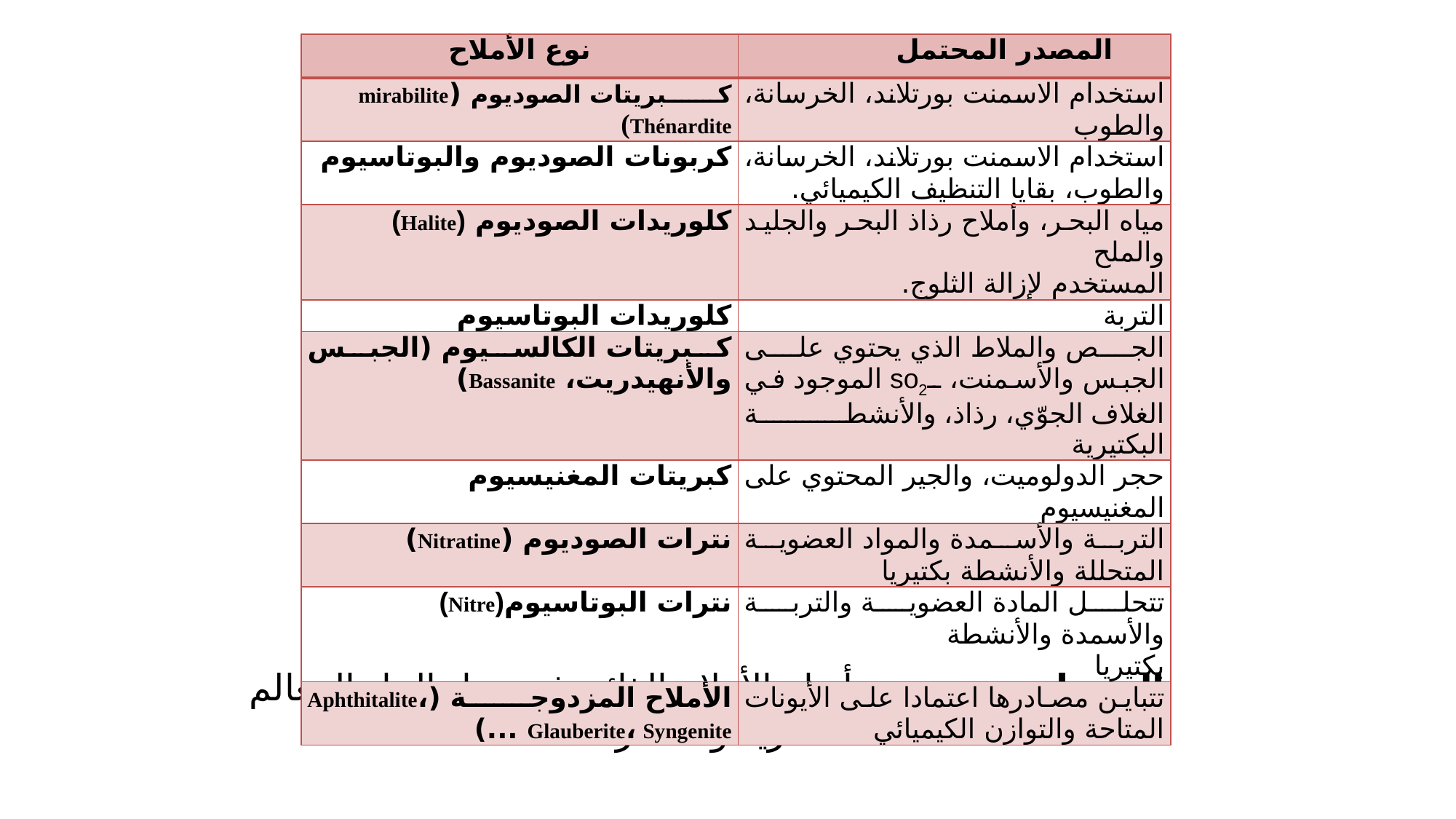

| نوع الأملاح | المصدر المحتمل |
| --- | --- |
| كبريتات الصوديوم (mirabilite Thénardite) | استخدام الاسمنت بورتلاند، الخرسانة، والطوب |
| كربونات الصوديوم والبوتاسيوم | استخدام الاسمنت بورتلاند، الخرسانة، والطوب، بقايا التنظيف الكيميائي. |
| كلوريدات الصوديوم (Halite) | مياه البحر، وأملاح رذاذ البحر والجليد والملح المستخدم لإزالة الثلوج. |
| كلوريدات البوتاسيوم | التربة |
| كبريتات الكالسيوم (الجبس والأنهيدريت، Bassanite) | الجص والملاط الذي يحتوي على الجبس والأسمنت، ـso2 الموجود في الغلاف الجوّي، رذاذ، والأنشطة البكتيرية |
| كبريتات المغنيسيوم | حجر الدولوميت، والجير المحتوي على المغنيسيوم |
| نترات الصوديوم (Nitratine) | التربة والأسمدة والمواد العضوية المتحللة والأنشطة بكتيريا |
| نترات البوتاسيوم(Nitre) | تتحلل المادة العضوية والتربة والأسمدة والأنشطة بكتيريا |
| الأملاح المزدوجة (Aphthitalite، Glauberite، Syngenite ...) | تتباين مصادرها اعتمادا على الأيونات المتاحة والتوازن الكيميائي |
# الجدول يوضح بعض أنواع الأملاح الذائبة في مواد البناء المعالم الأثرية ومصادرها